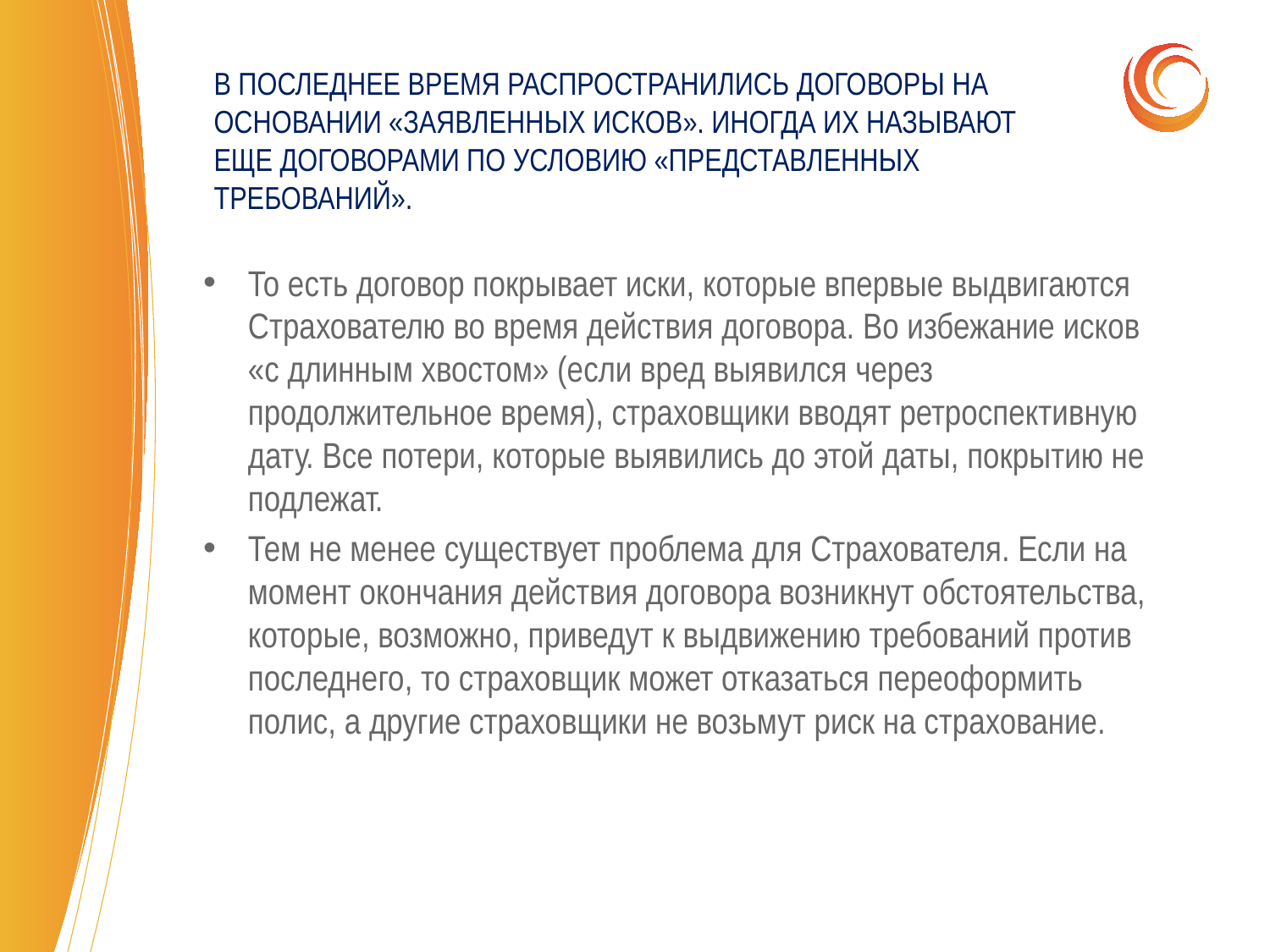

В последнее время распространились договоры на основании «заявленных исков». Иногда их называют еще договорами по условию «представленных требований».
То есть договор покрывает иски, которые впервые выдвигаются Страхователю во время действия договора. Во избежание исков «с длинным хвостом» (если вред выявился через продолжительное время), страховщики вводят ретроспективную дату. Все потери, которые выявились до этой даты, покрытию не подлежат.
Тем не менее существует проблема для Страхователя. Если на момент окончания действия договора возникнут обстоятельства, которые, возможно, приведут к выдвижению требований против последнего, то страховщик может отказаться переоформить полис, а другие страховщики не возьмут риск на страхование.